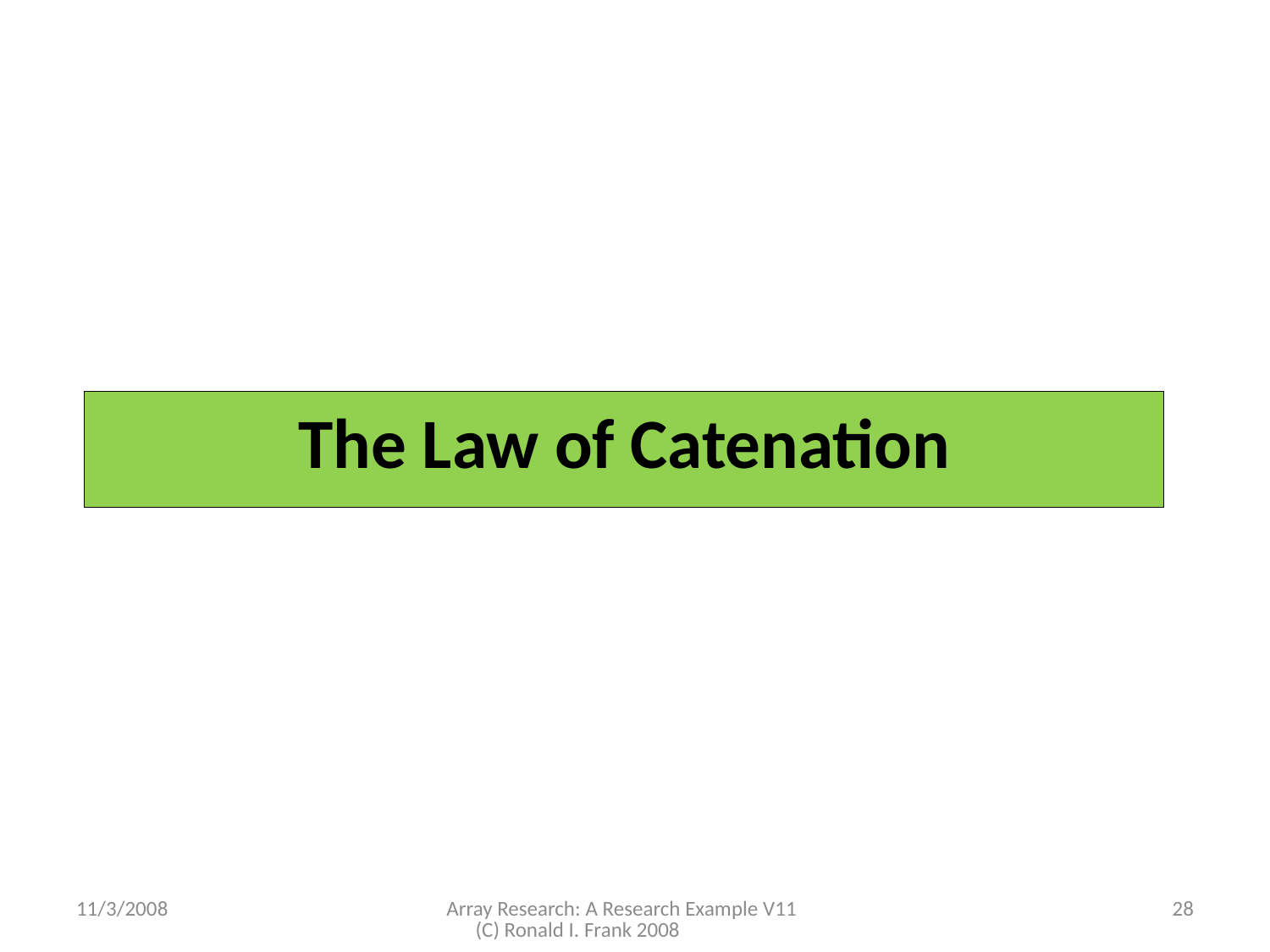

The Law of Catenation
The Law of Catenation
11/3/2008
Array Research: A Research Example V11           (C) Ronald I. Frank 2008
28